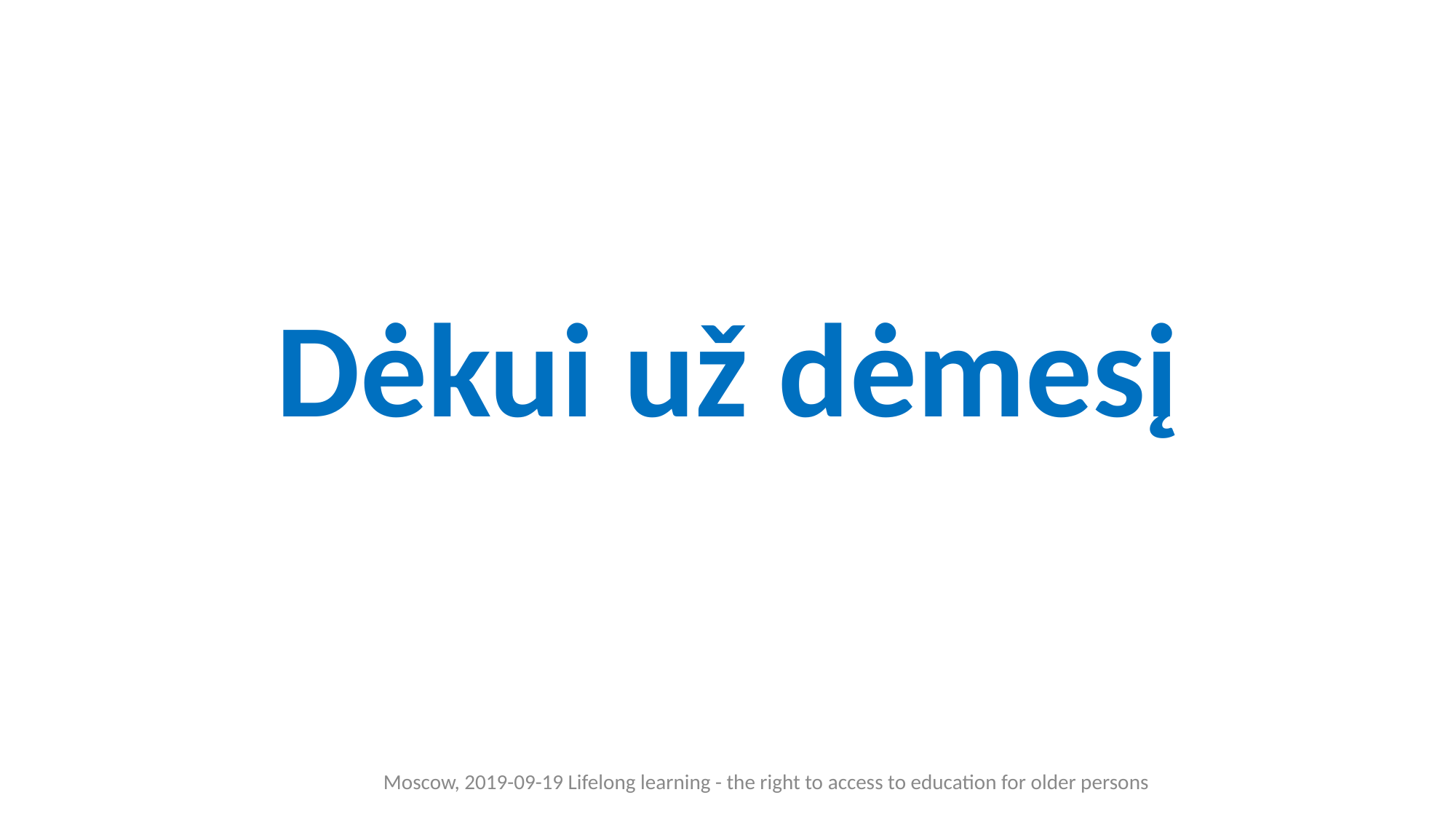

#
Dėkui už dėmesį

Moscow, 2019-09-19 Lifelong learning - the right to access to education for older persons